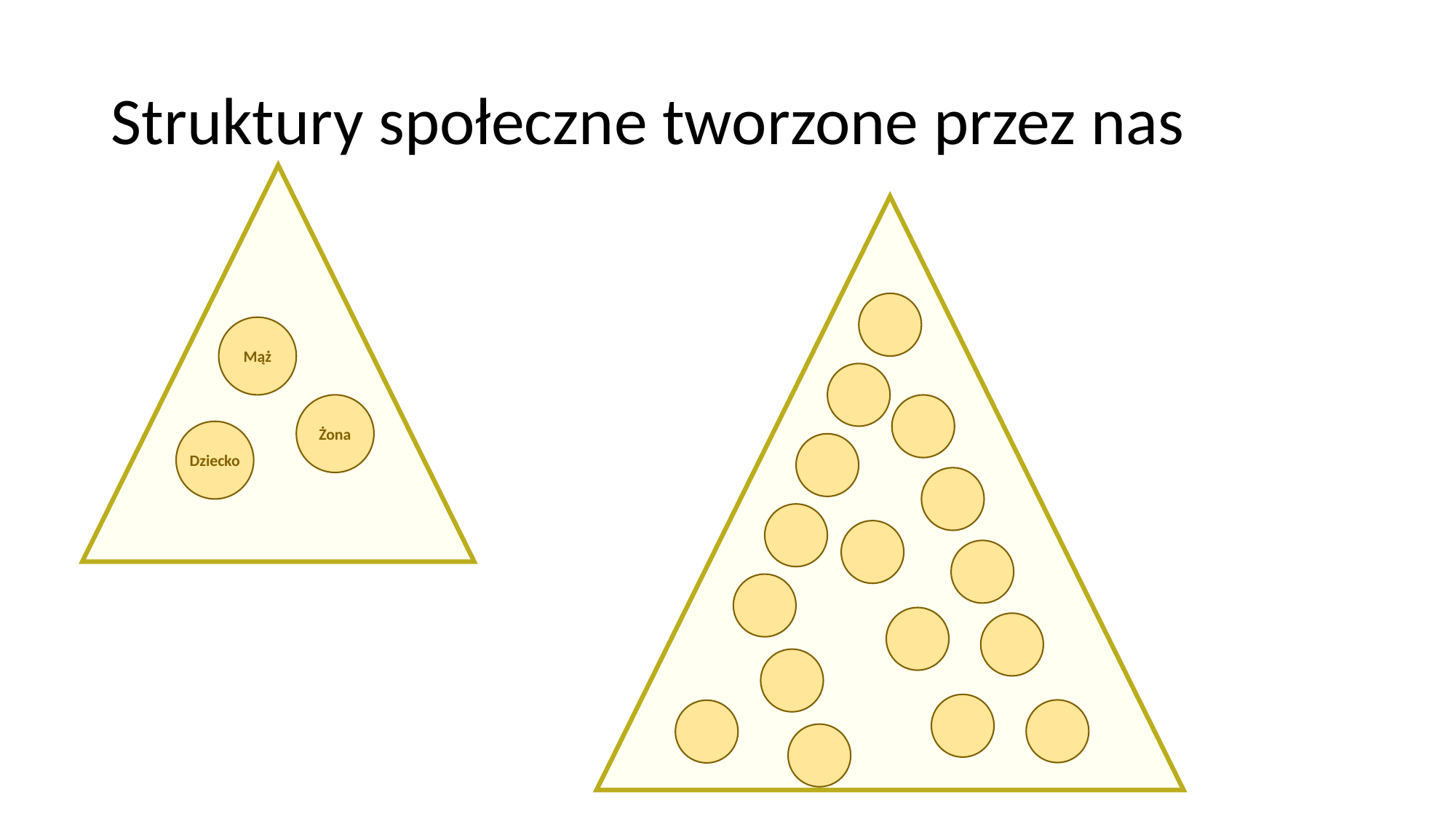

# Struktury społeczne tworzone przez nas

Mąż

Żona

Dziecko